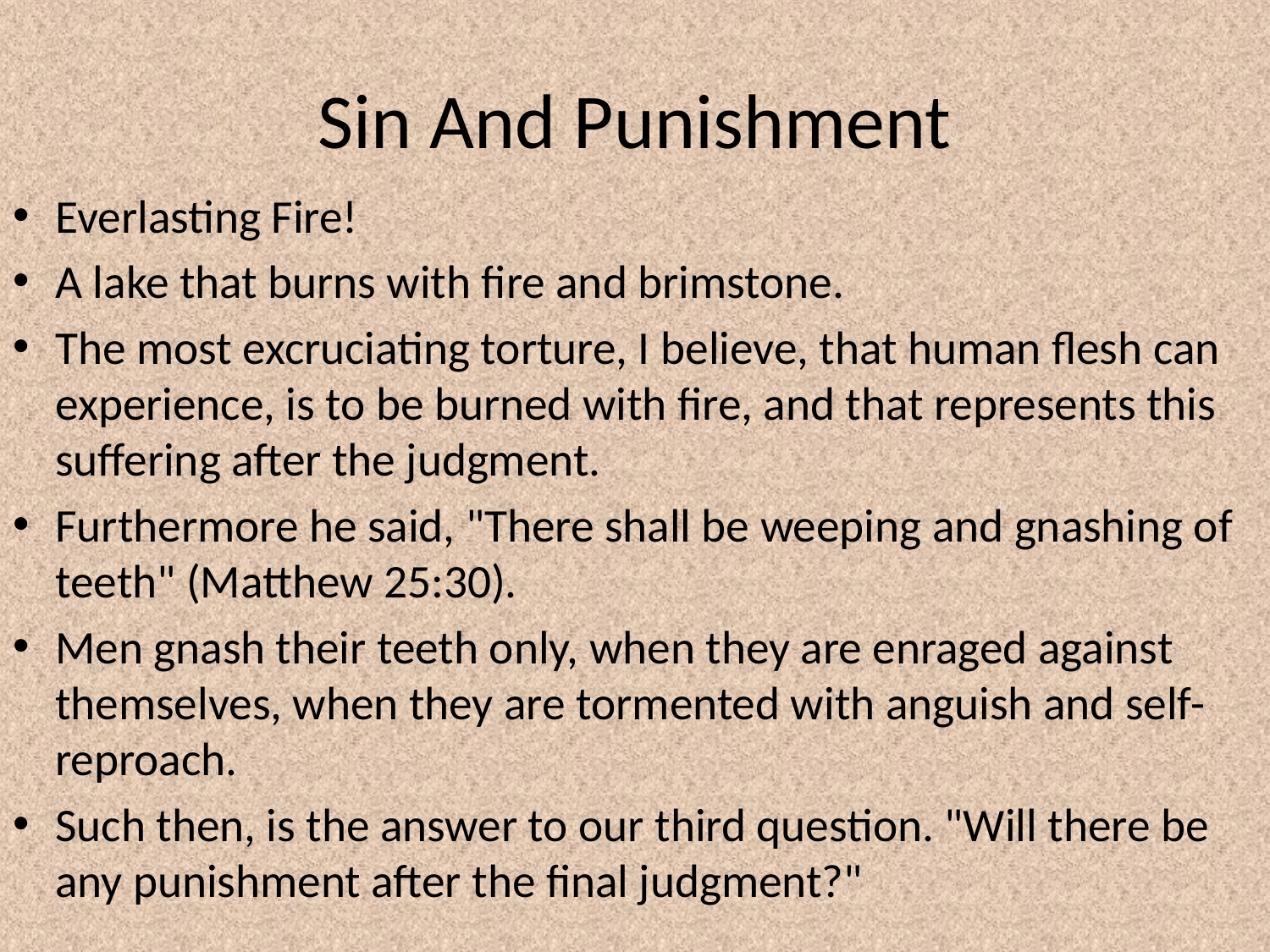

# Sin And Punishment
Everlasting Fire!
A lake that burns with fire and brimstone.
The most excruciating torture, I believe, that human flesh can experience, is to be burned with fire, and that represents this suffering after the judgment.
Furthermore he said, "There shall be weeping and gnashing of teeth" (Matthew 25:30).
Men gnash their teeth only, when they are enraged against themselves, when they are tormented with anguish and self-reproach.
Such then, is the answer to our third question. "Will there be any punishment after the final judgment?"